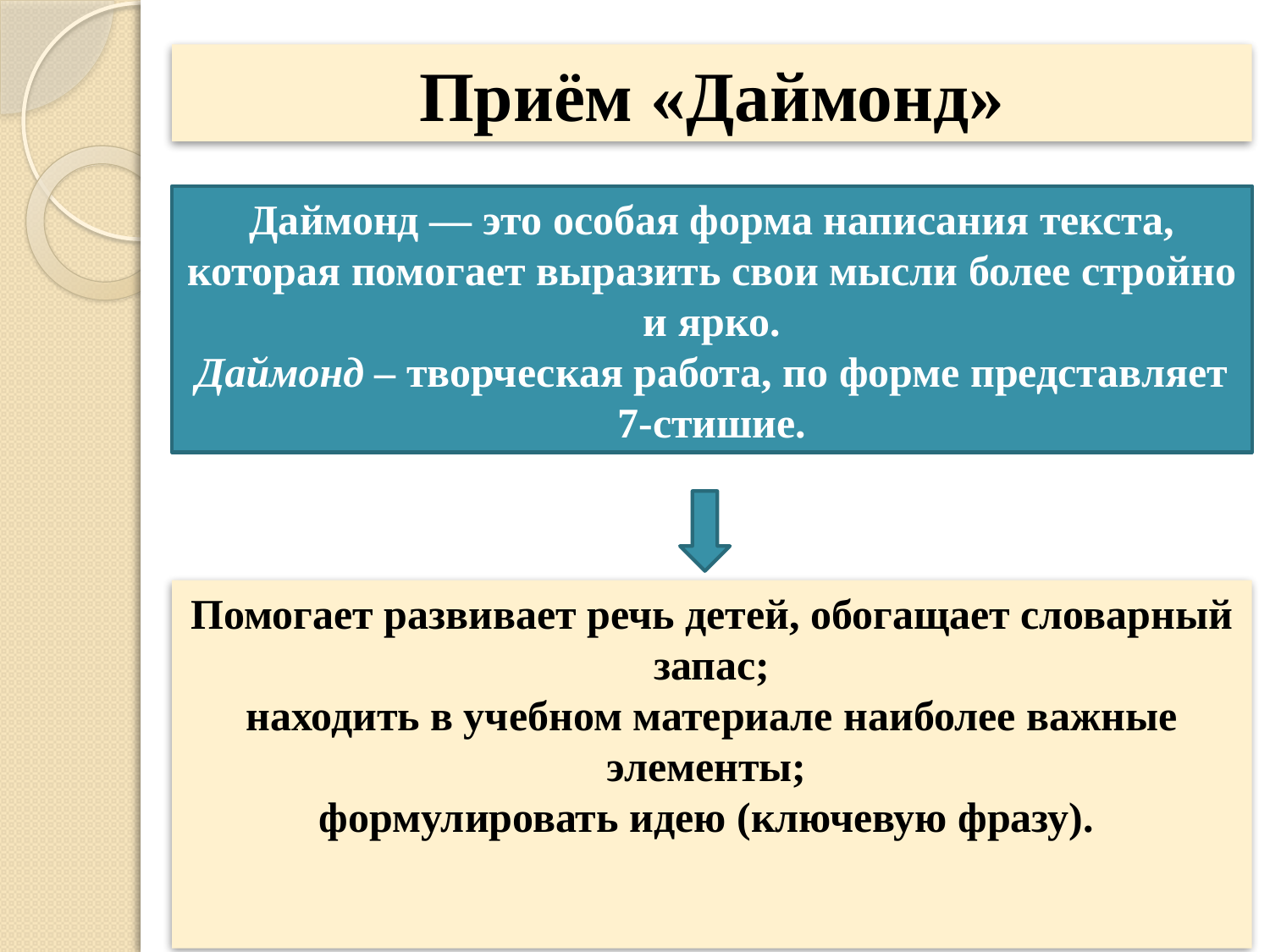

Приём «Даймонд»
Даймонд — это особая форма написания текста, которая помогает выразить свои мысли более стройно и ярко.
Даймонд – творческая работа, по форме представляет 7-стишие.

Помогает развивает речь детей, обогащает словарный запас;
находить в учебном материале наиболее важные элементы;
формулировать идею (ключевую фразу).